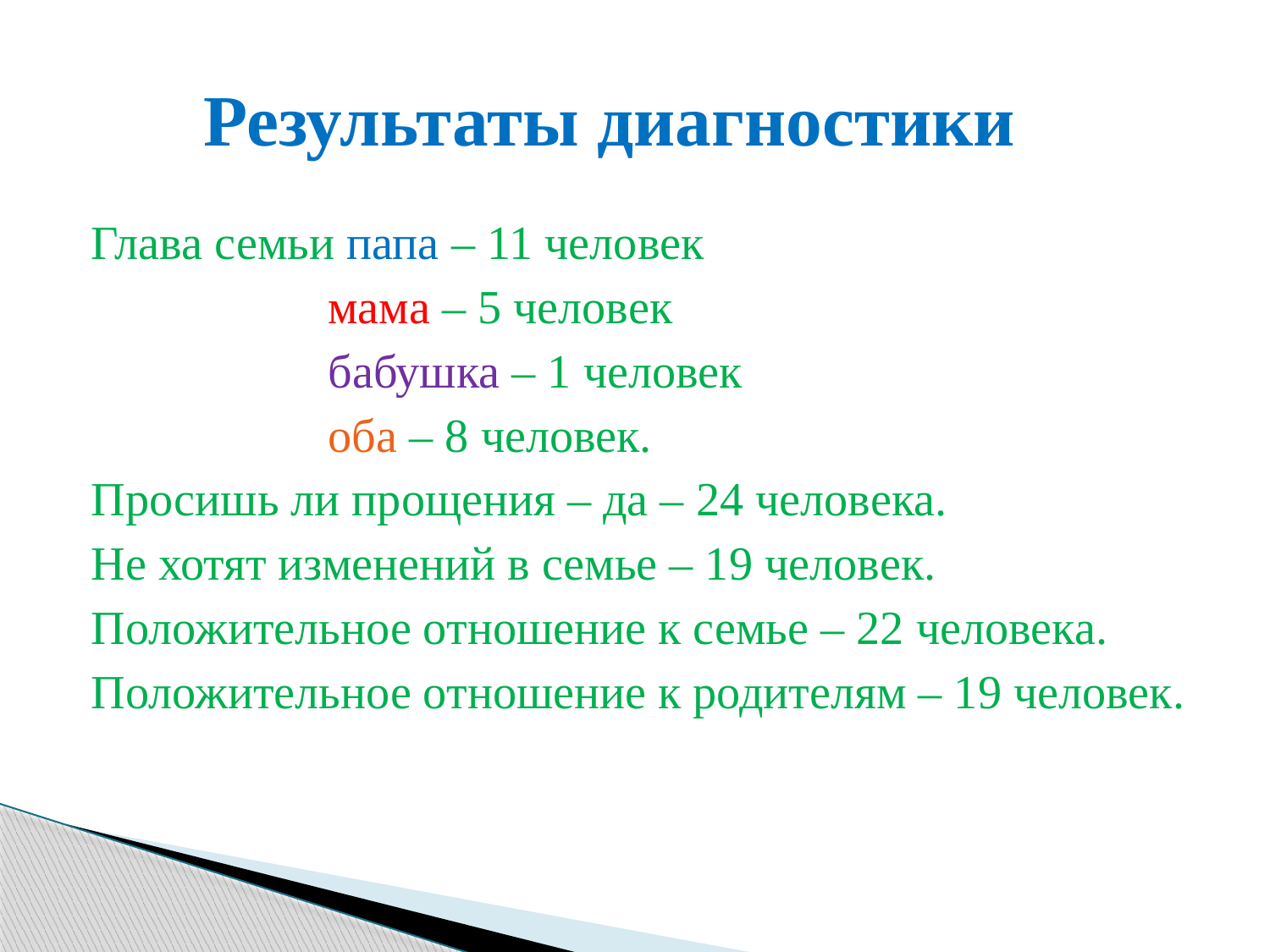

# Результаты диагностики
Глава семьи папа – 11 человек
                    мама – 5 человек
                    бабушка – 1 человек
                    оба – 8 человек.
Просишь ли прощения – да – 24 человека.
Не хотят изменений в семье – 19 человек.
Положительное отношение к семье – 22 человека.
Положительное отношение к родителям – 19 человек.